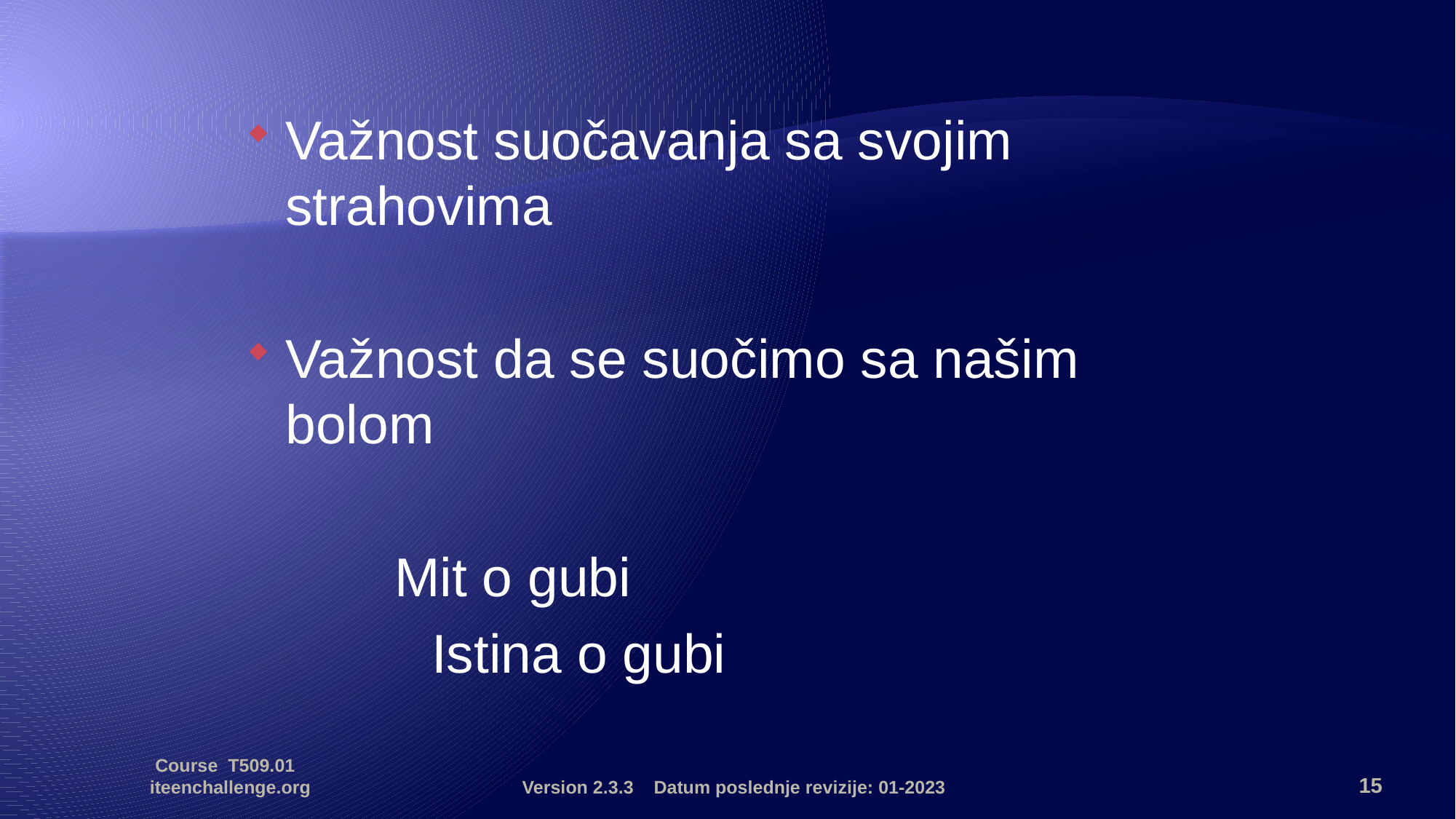

Važnost suočavanja sa svojim strahovima

Važnost da se suočimo sa našim bolom

		Mit o gubi
		Istina o gubi
Course  T509.01   iteenchallenge.org
Version 2.3.3    Datum poslednje revizije: 01-2023
15